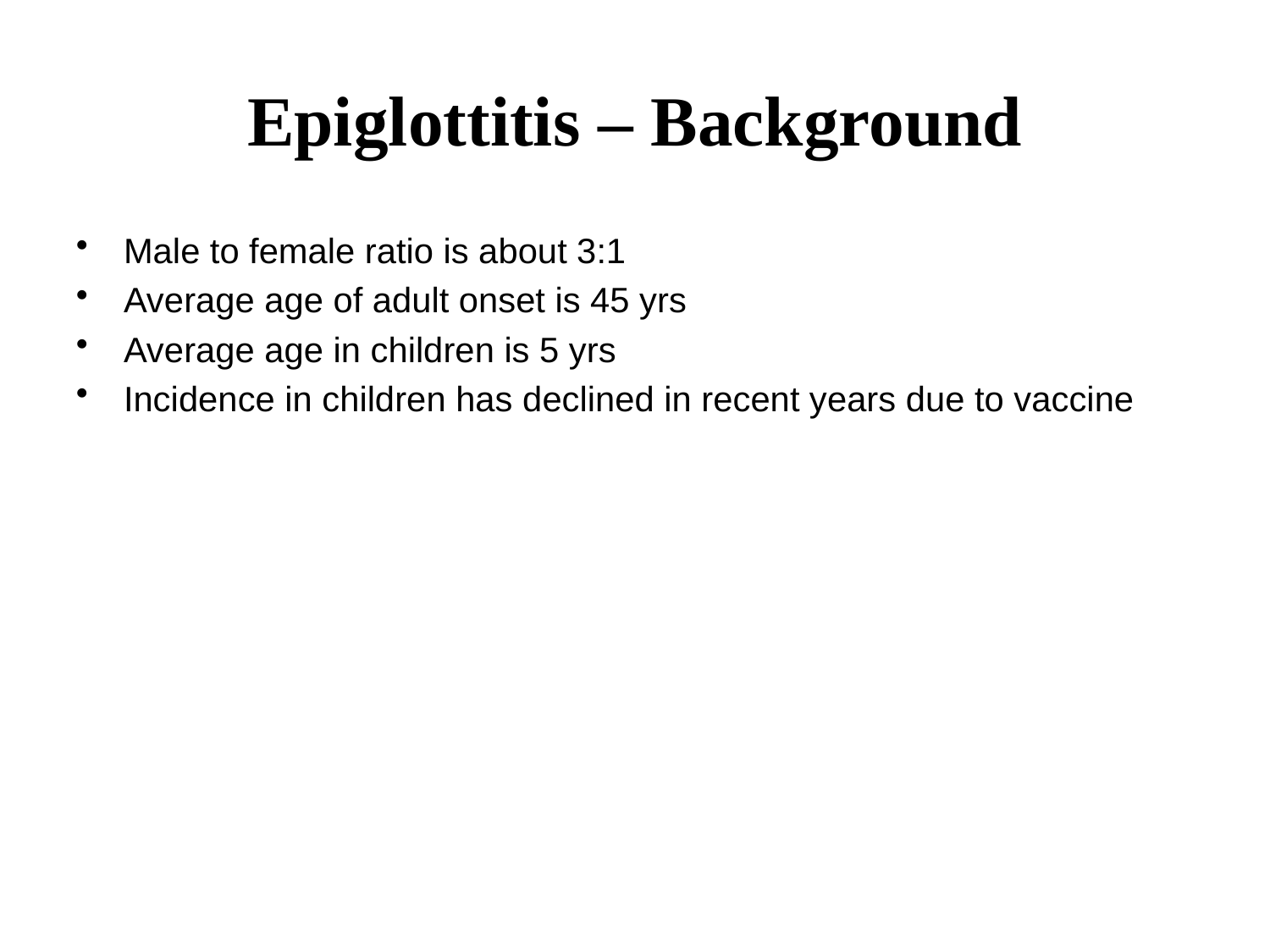

# Epiglottitis – Background
Male to female ratio is about 3:1
Average age of adult onset is 45 yrs
Average age in children is 5 yrs
Incidence in children has declined in recent years due to vaccine